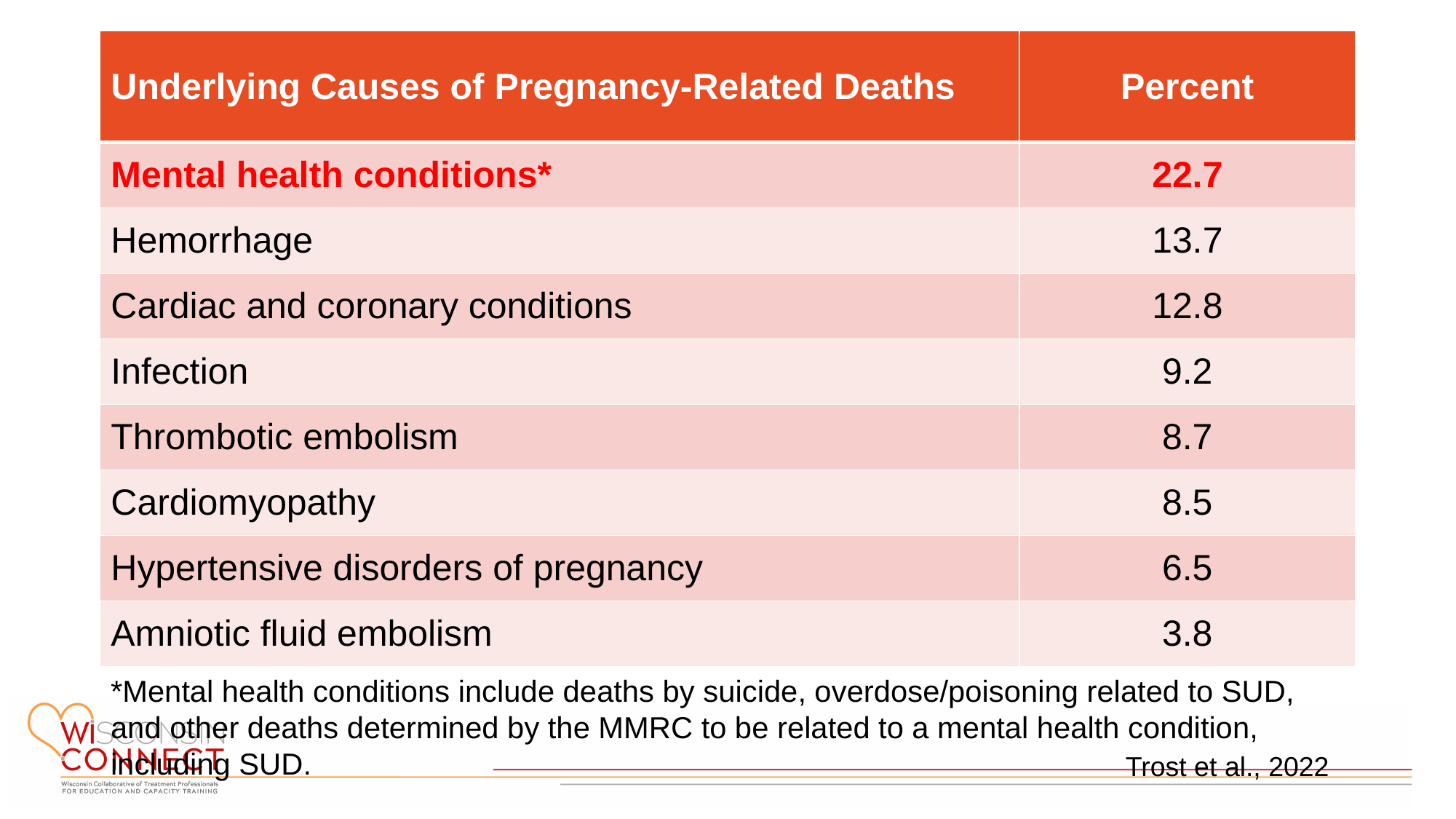

| Underlying Causes of Pregnancy-Related Deaths | Percent |
| --- | --- |
| Mental health conditions\* | 22.7 |
| Hemorrhage | 13.7 |
| Cardiac and coronary conditions | 12.8 |
| Infection | 9.2 |
| Thrombotic embolism | 8.7 |
| Cardiomyopathy | 8.5 |
| Hypertensive disorders of pregnancy | 6.5 |
| Amniotic fluid embolism | 3.8 |
*Mental health conditions include deaths by suicide, overdose/poisoning related to SUD, and other deaths determined by the MMRC to be related to a mental health condition, including SUD.
Trost et al., 2022